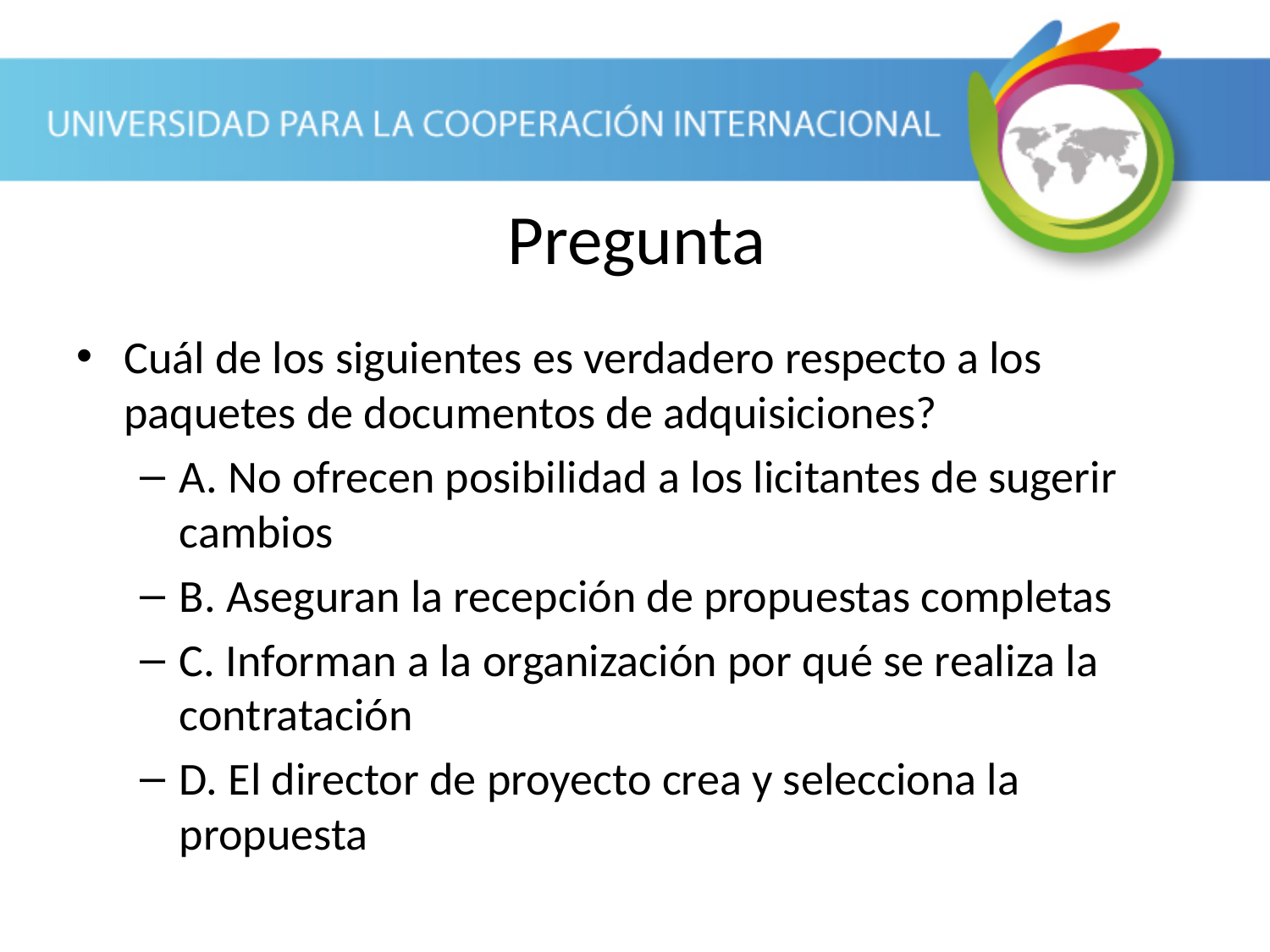

Pregunta
Cuál de los siguientes es verdadero respecto a los paquetes de documentos de adquisiciones?
A. No ofrecen posibilidad a los licitantes de sugerir cambios
B. Aseguran la recepción de propuestas completas
C. Informan a la organización por qué se realiza la contratación
D. El director de proyecto crea y selecciona la propuesta